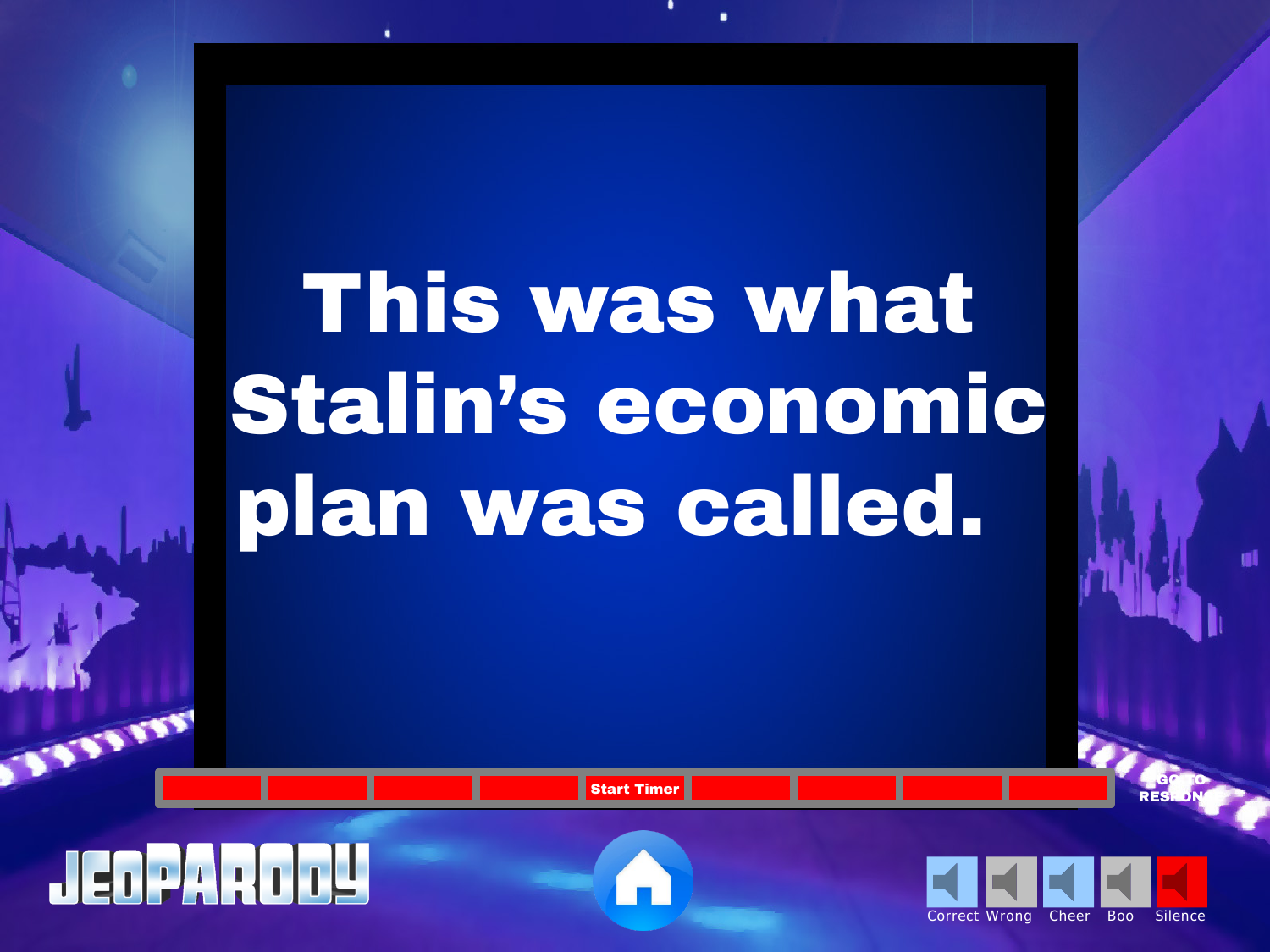

This was what Stalin’s economic plan was called.